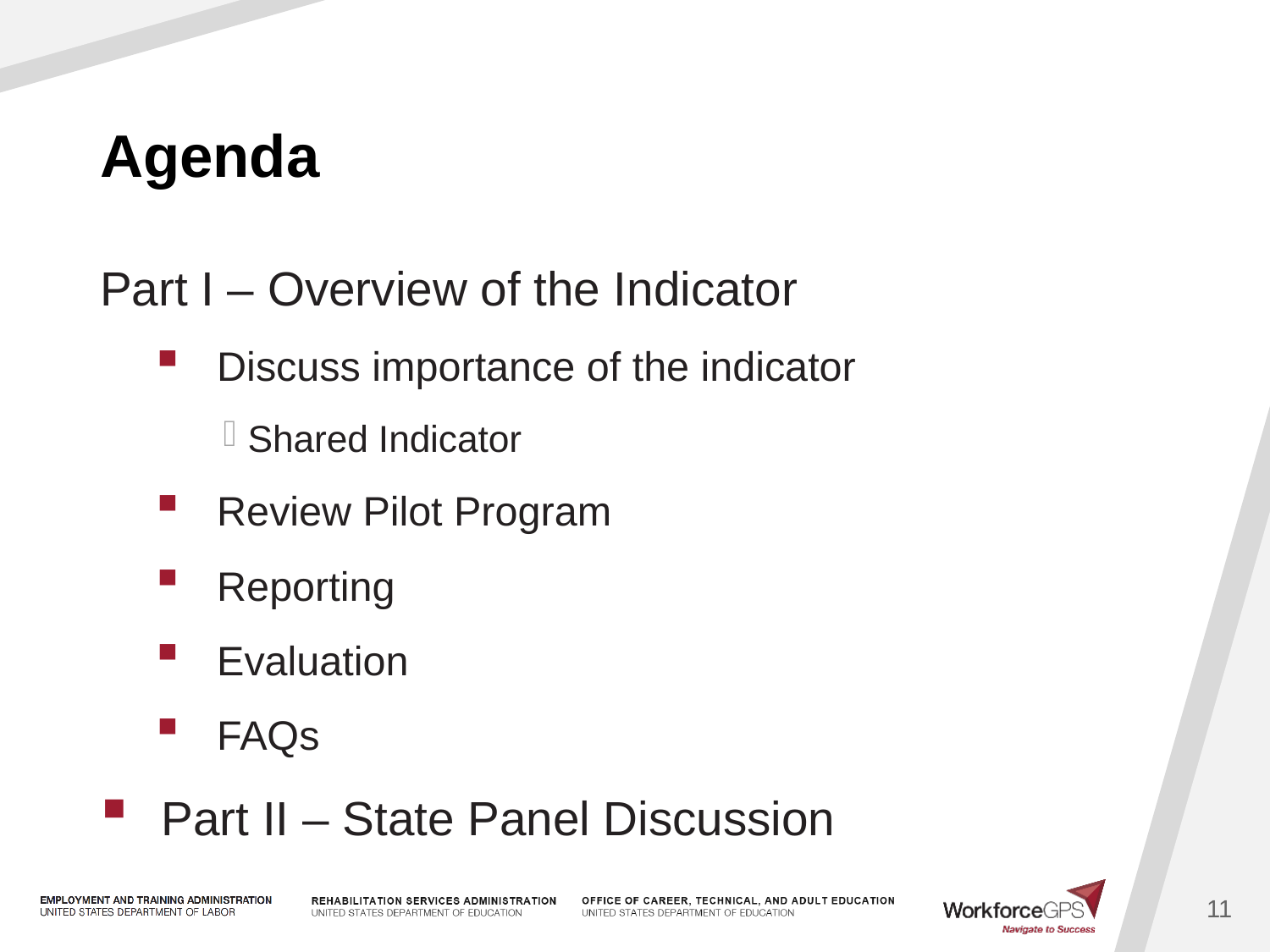

# Agenda
Part I – Overview of the Indicator
Discuss importance of the indicator
Shared Indicator
Review Pilot Program
Reporting
Evaluation
FAQs
Part II – State Panel Discussion

11